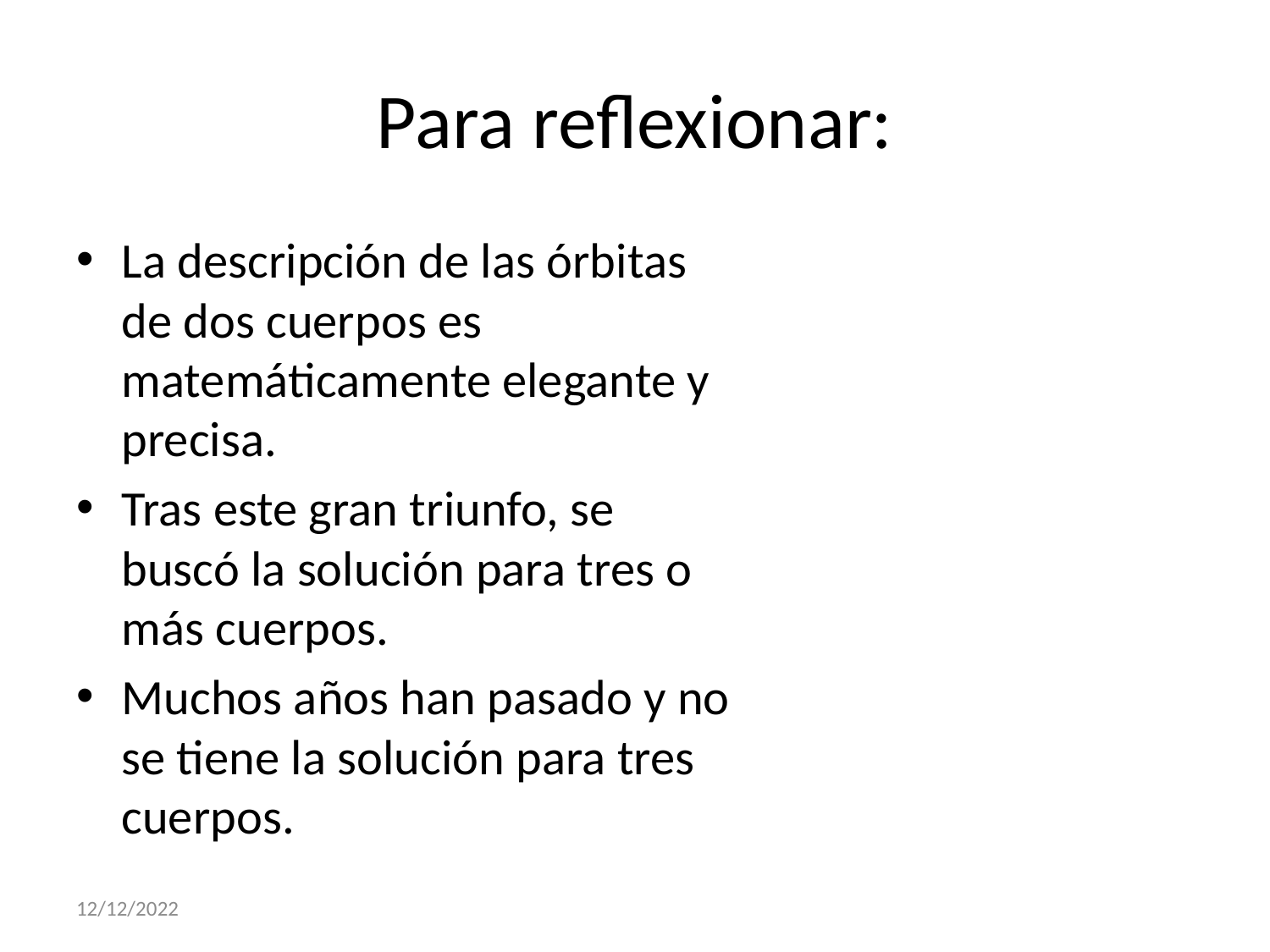

# Para reflexionar:
La descripción de las órbitas de dos cuerpos es matemáticamente elegante y precisa.
Tras este gran triunfo, se buscó la solución para tres o más cuerpos.
Muchos años han pasado y no se tiene la solución para tres cuerpos.
12/12/2022